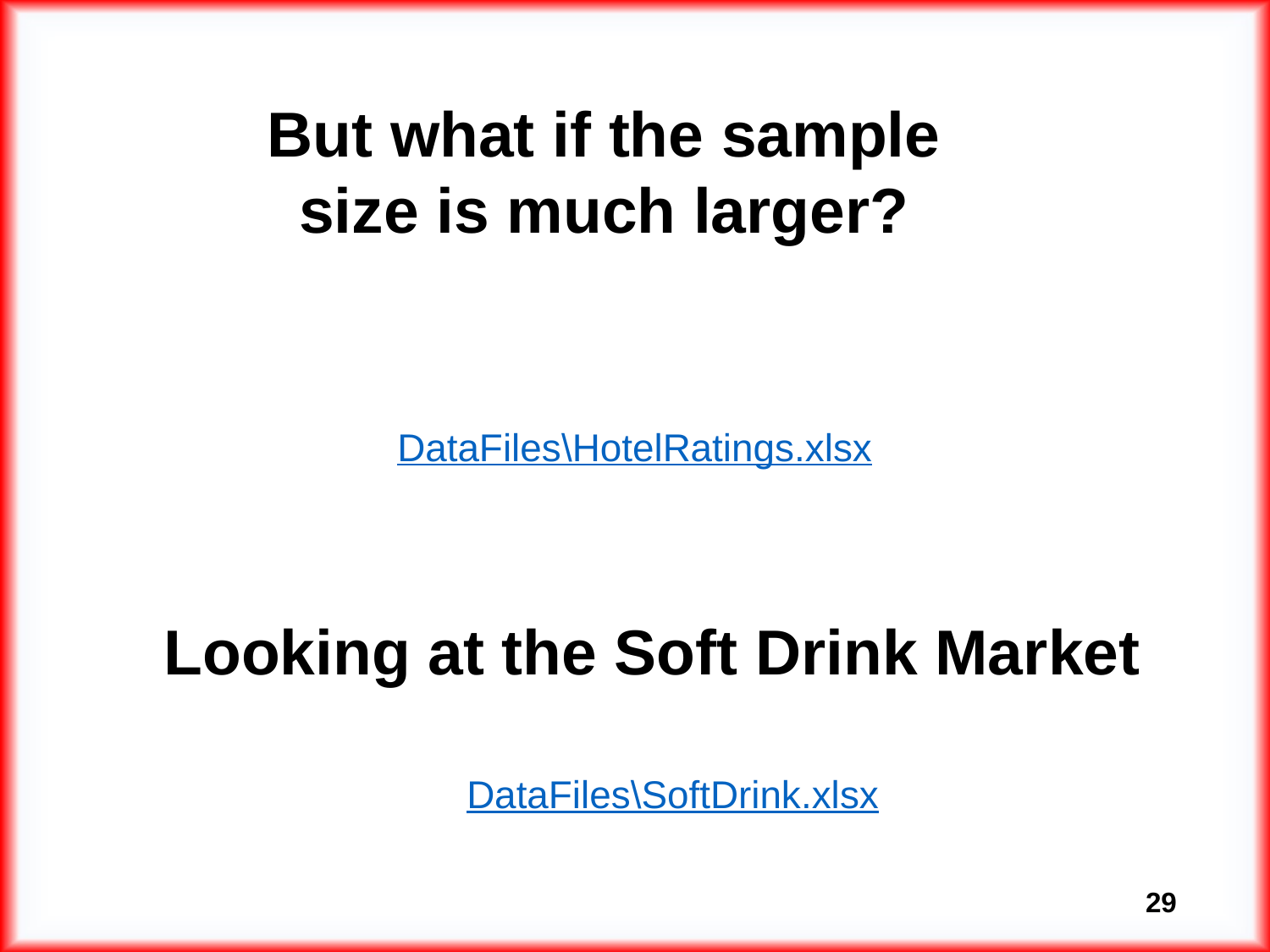

But what if the sample size is much larger?
DataFiles\HotelRatings.xlsx
Looking at the Soft Drink Market
DataFiles\SoftDrink.xlsx